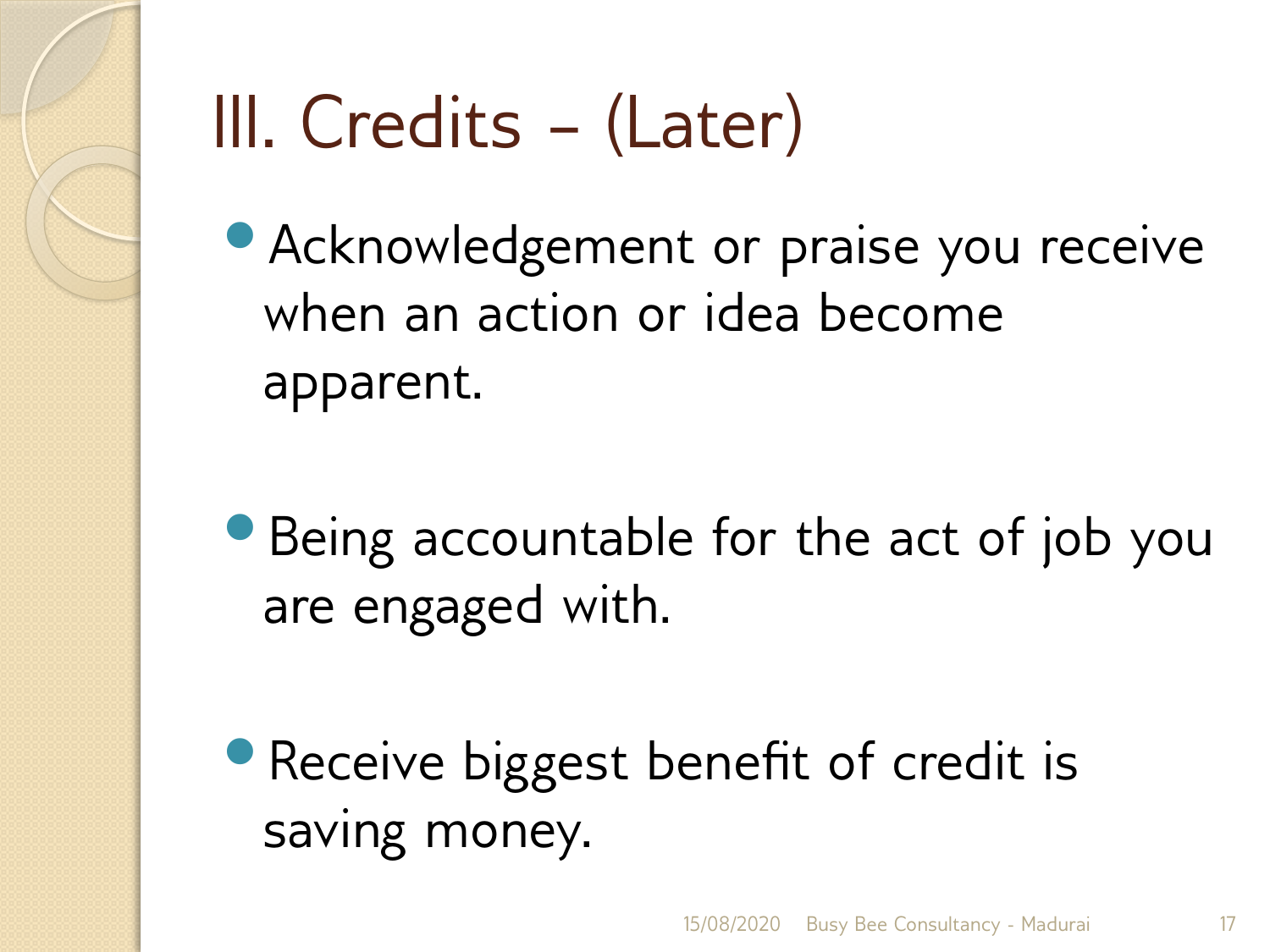

# III. Credits – (Later)
Acknowledgement or praise you receive when an action or idea become apparent.

Being accountable for the act of job you are engaged with.

Receive biggest benefit of credit is saving money.
15/08/2020
Busy Bee Consultancy - Madurai
17